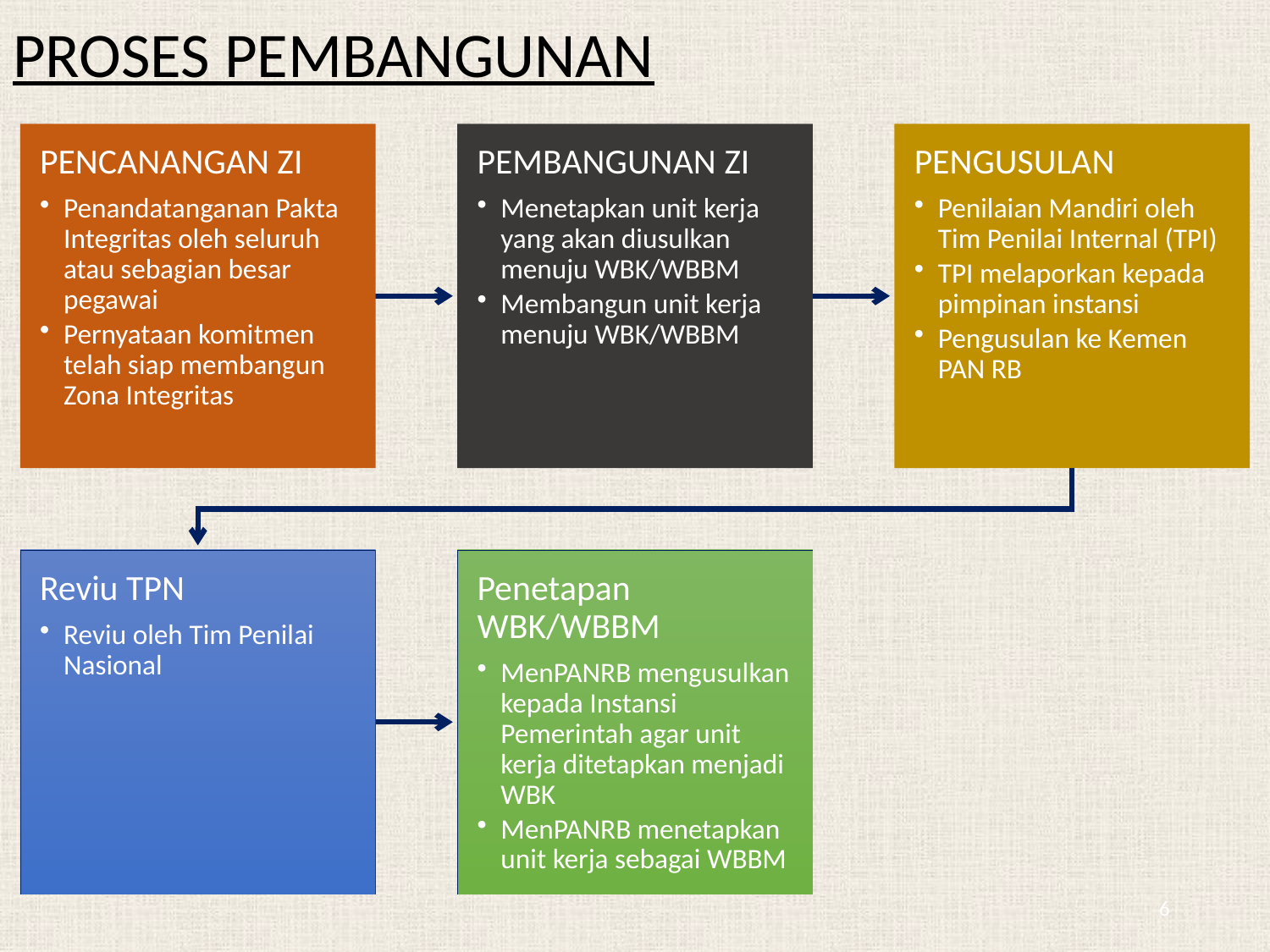

# PROSES PEMBANGUNAN

PENCANANGAN ZI
Penandatanganan Pakta Integritas oleh seluruh atau sebagian besar pegawai
Pernyataan komitmen telah siap membangun Zona Integritas

PEMBANGUNAN ZI
Menetapkan unit kerja yang akan diusulkan menuju WBK/WBBM
Membangun unit kerja menuju WBK/WBBM

PENGUSULAN
Penilaian Mandiri oleh Tim Penilai Internal (TPI)
TPI melaporkan kepada pimpinan instansi
Pengusulan ke Kemen PAN RB

Reviu TPN
Reviu oleh Tim Penilai Nasional
Penetapan WBK/WBBM
MenPANRB mengusulkan kepada Instansi Pemerintah agar unit kerja ditetapkan menjadi WBK
MenPANRB menetapkan unit kerja sebagai WBBM
6